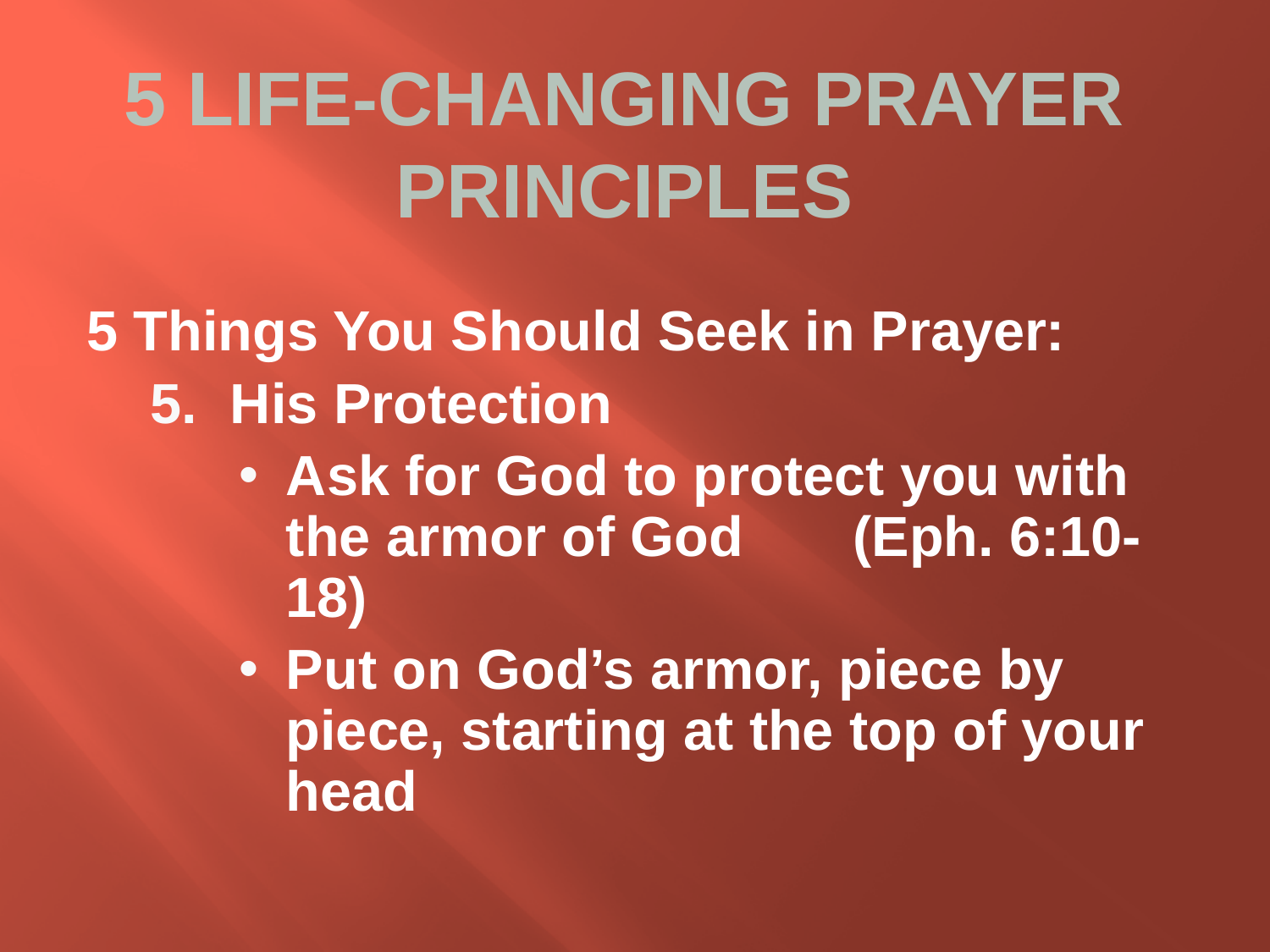

# 5 LIFE-CHANGING PRAYER PRINCIPLES
5 Things You Should Seek in Prayer:
His Protection
Ask for God to protect you with the armor of God       (Eph. 6:10-18)
Put on God’s armor, piece by piece, starting at the top of your head